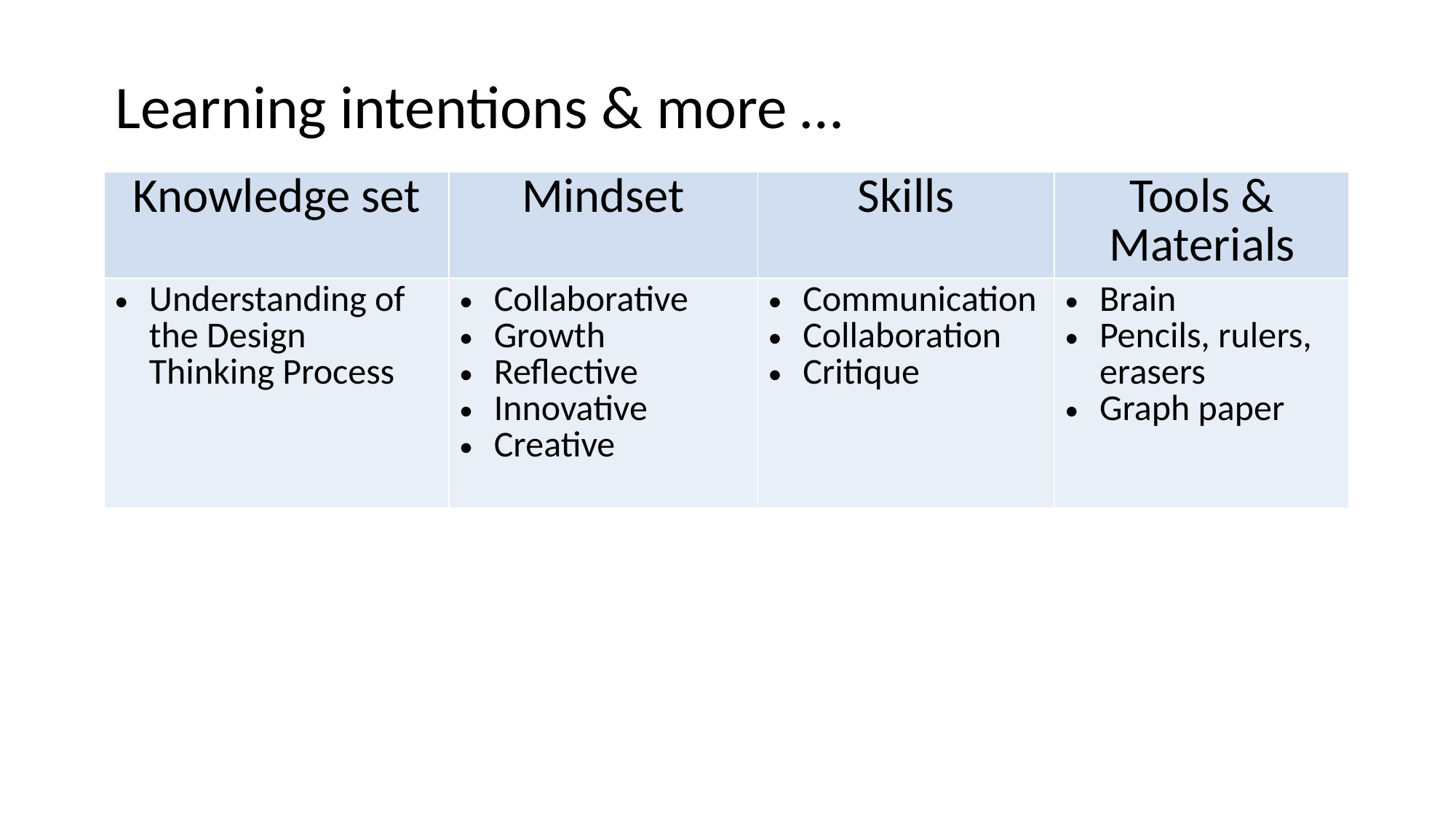

| Learning intentions & more … |  |  |  |
| --- | --- | --- | --- |
| Knowledge set | Mindset | Skills | Tools & Materials |
| Understanding of the Design Thinking Process | Collaborative Growth Reflective Innovative Creative | Communication Collaboration Critique | Brain Pencils, rulers, erasers Graph paper |